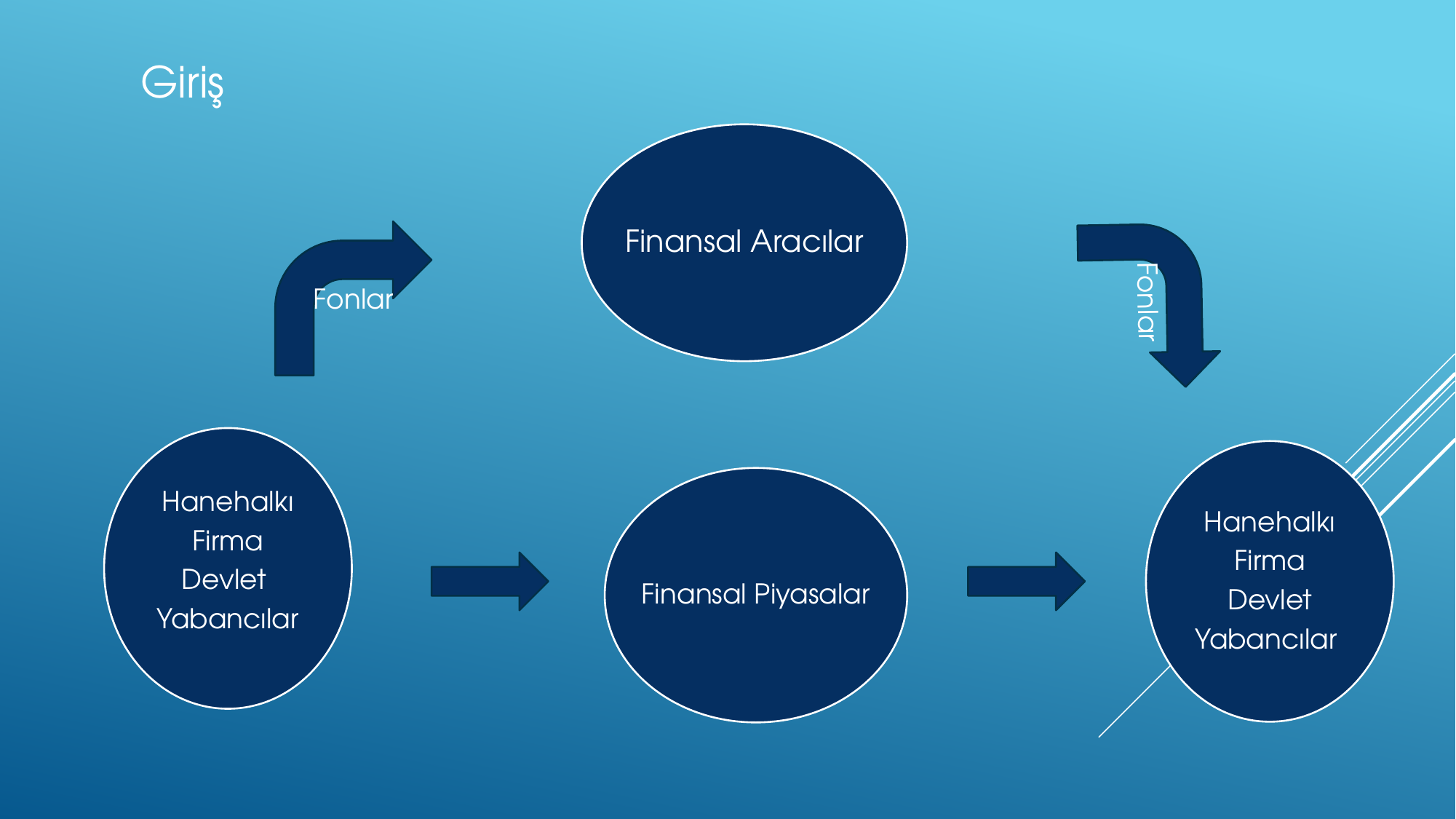

# Giriş
Finansal Aracılar

Hanehalkı
Firma
Devlet
Yabancılar

Hanehalkı
Firma
Devlet
Yabancılar
Finansal Piyasalar
Fonlar
Fonlar